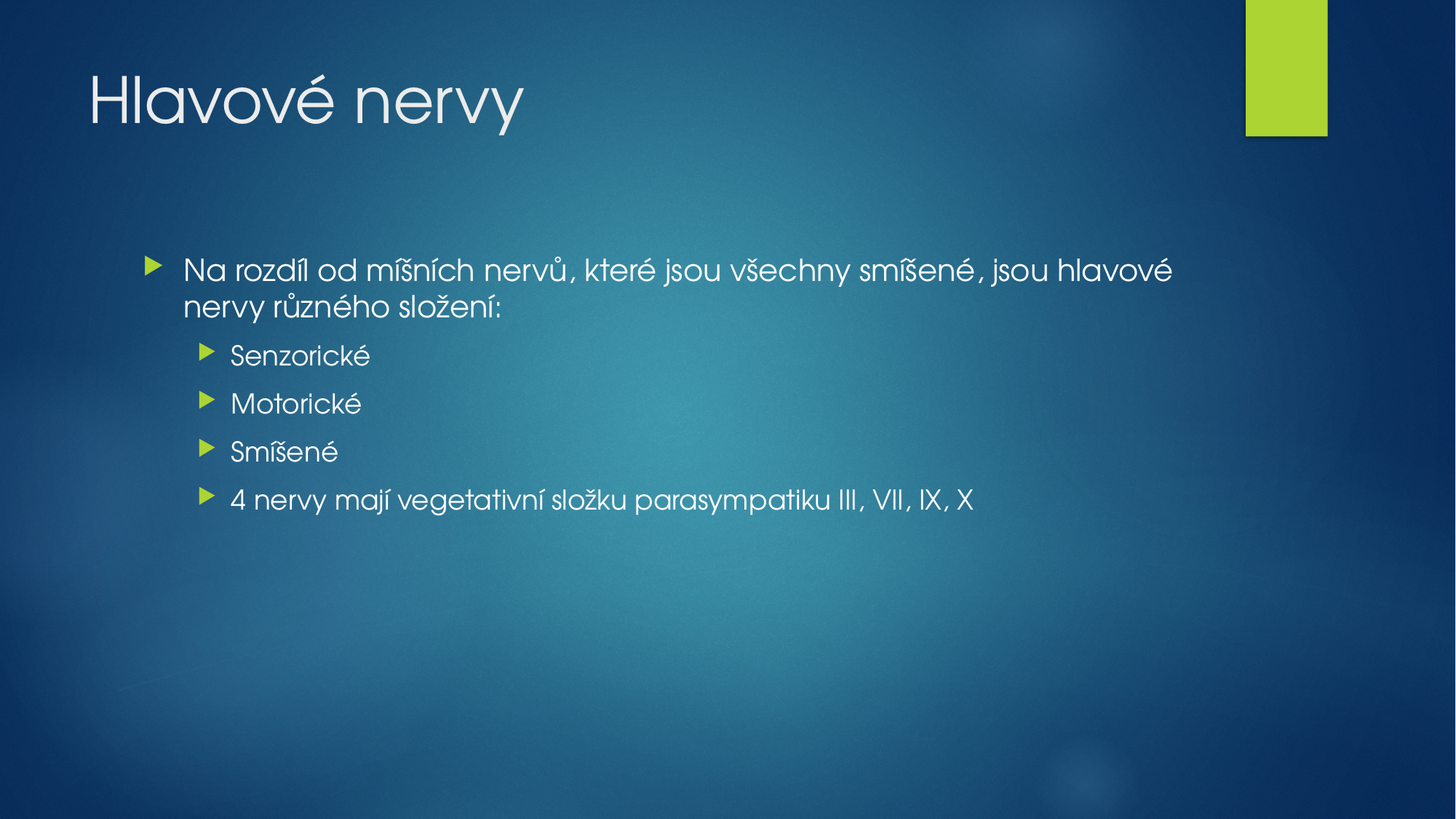

# Hlavové nervy
Na rozdíl od míšních nervů, které jsou všechny smíšené, jsou hlavové nervy různého složení:
Senzorické
Motorické
Smíšené
4 nervy mají vegetativní složku parasympatiku III, VII, IX, X